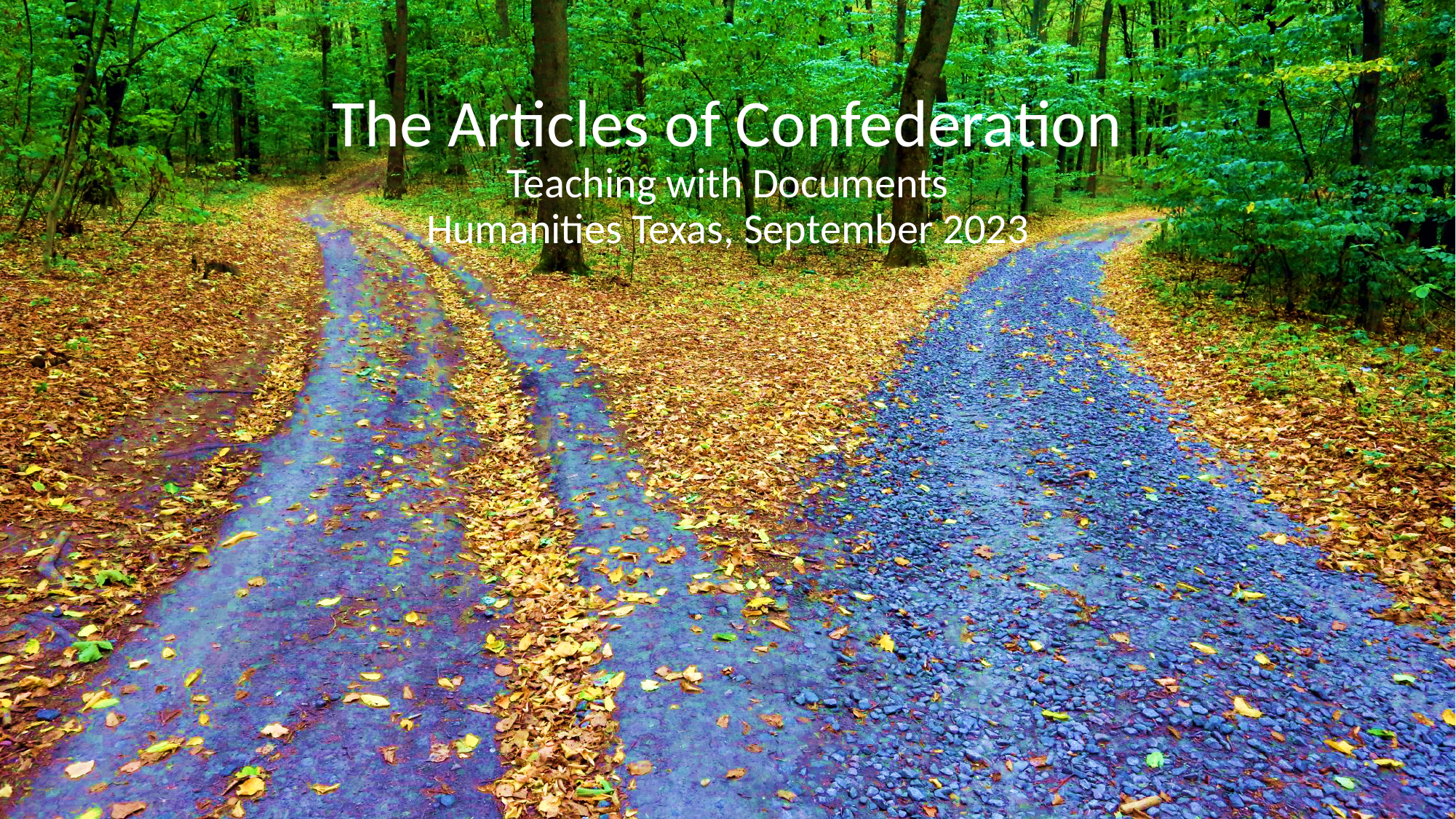

# The Articles of Confederation Teaching with Documents Humanities Texas, September 2023